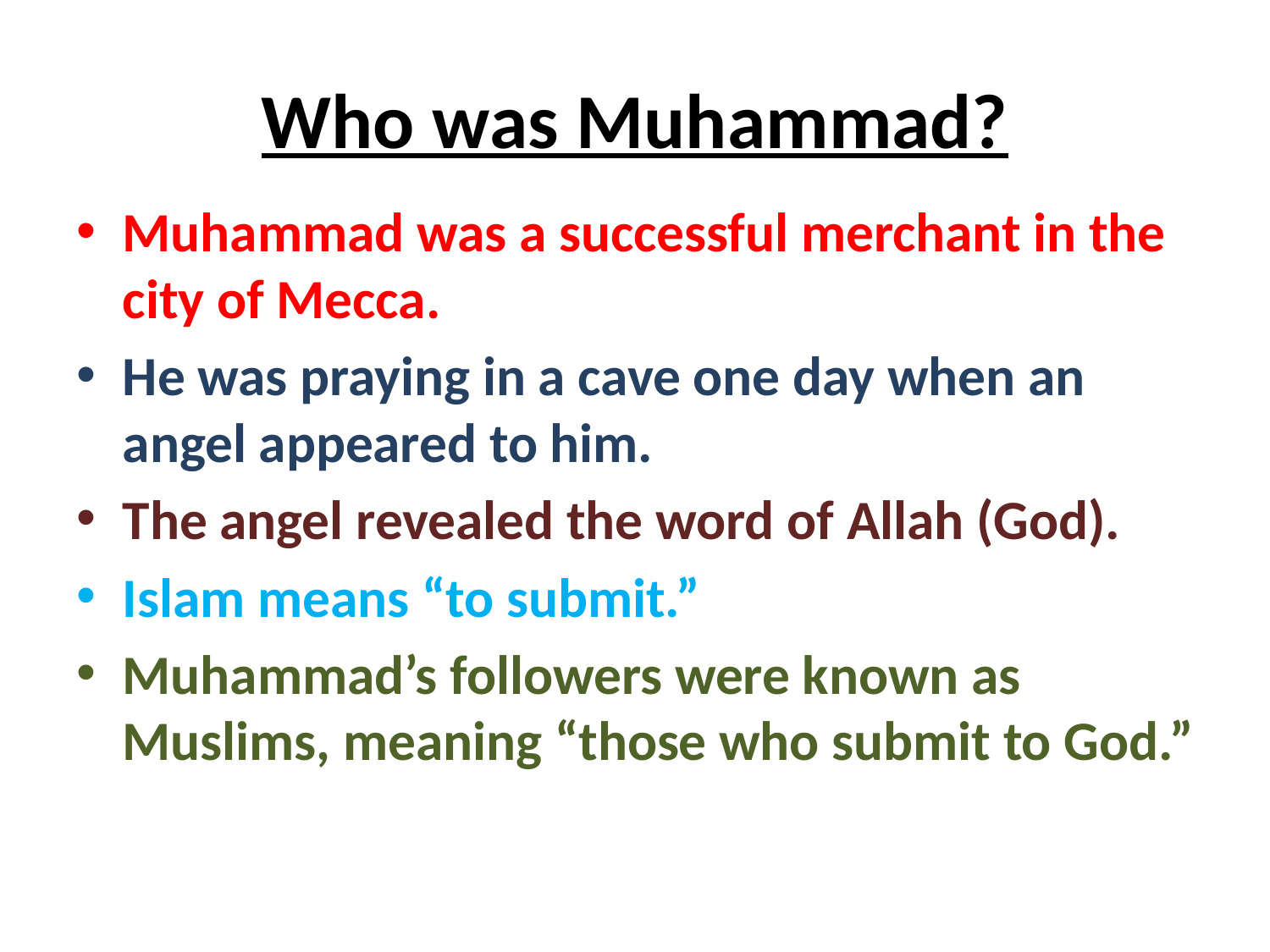

# Who was Muhammad?
Muhammad was a successful merchant in the city of Mecca.
He was praying in a cave one day when an angel appeared to him.
The angel revealed the word of Allah (God).
Islam means “to submit.”
Muhammad’s followers were known as Muslims, meaning “those who submit to God.”